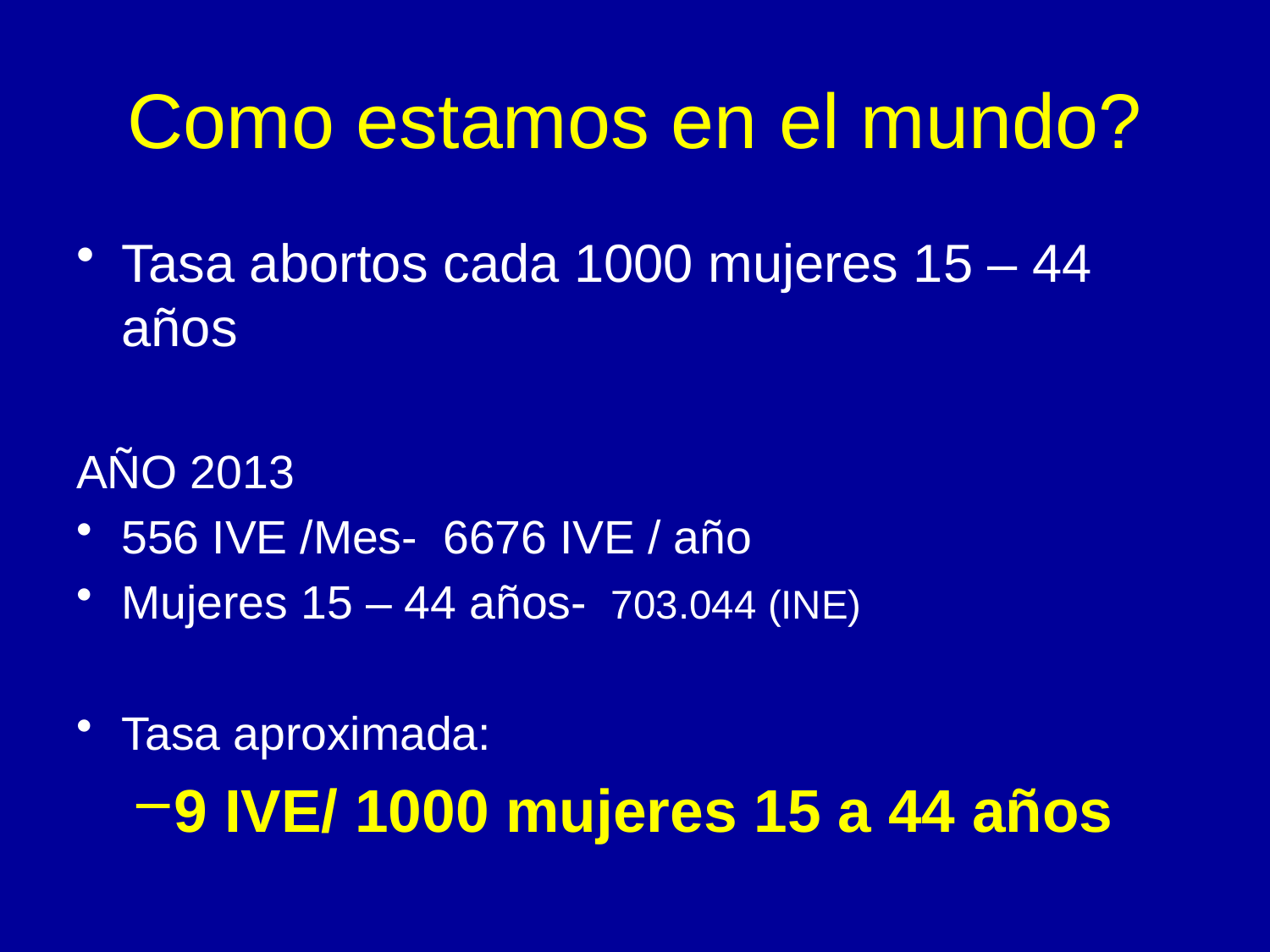

# Como estamos en el mundo?
Tasa abortos cada 1000 mujeres 15 – 44 años

AÑO 2013
556 IVE /Mes-  6676 IVE / año
Mujeres 15 – 44 años-  703.044 (INE)

Tasa aproximada:
9 IVE/ 1000 mujeres 15 a 44 años